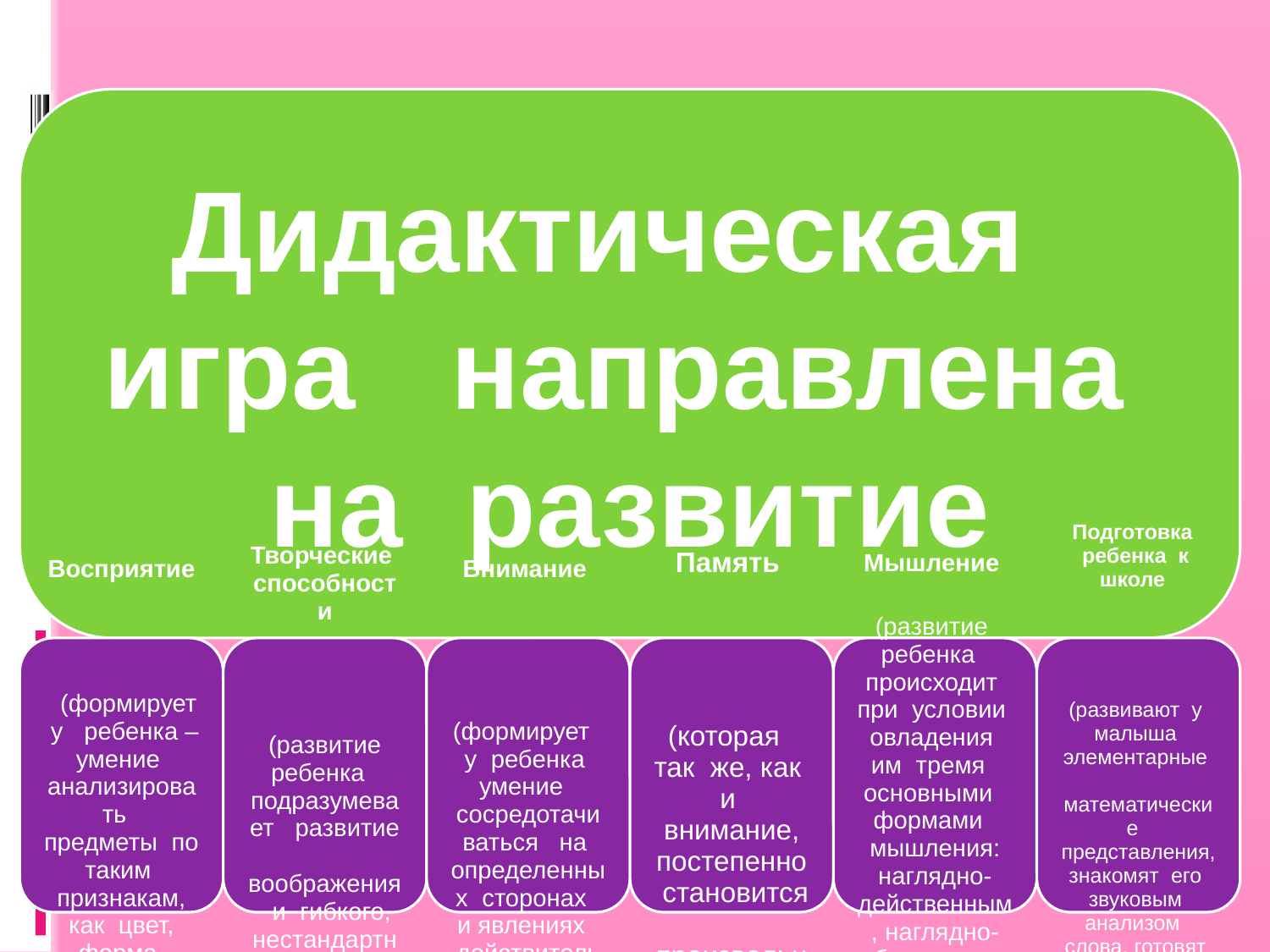

Дидактическая   игра   направлена  на  развитие
Восприятие
Творческие  способности
Внимание
Память
Мышление
Подготовка   ребенка  к  школе